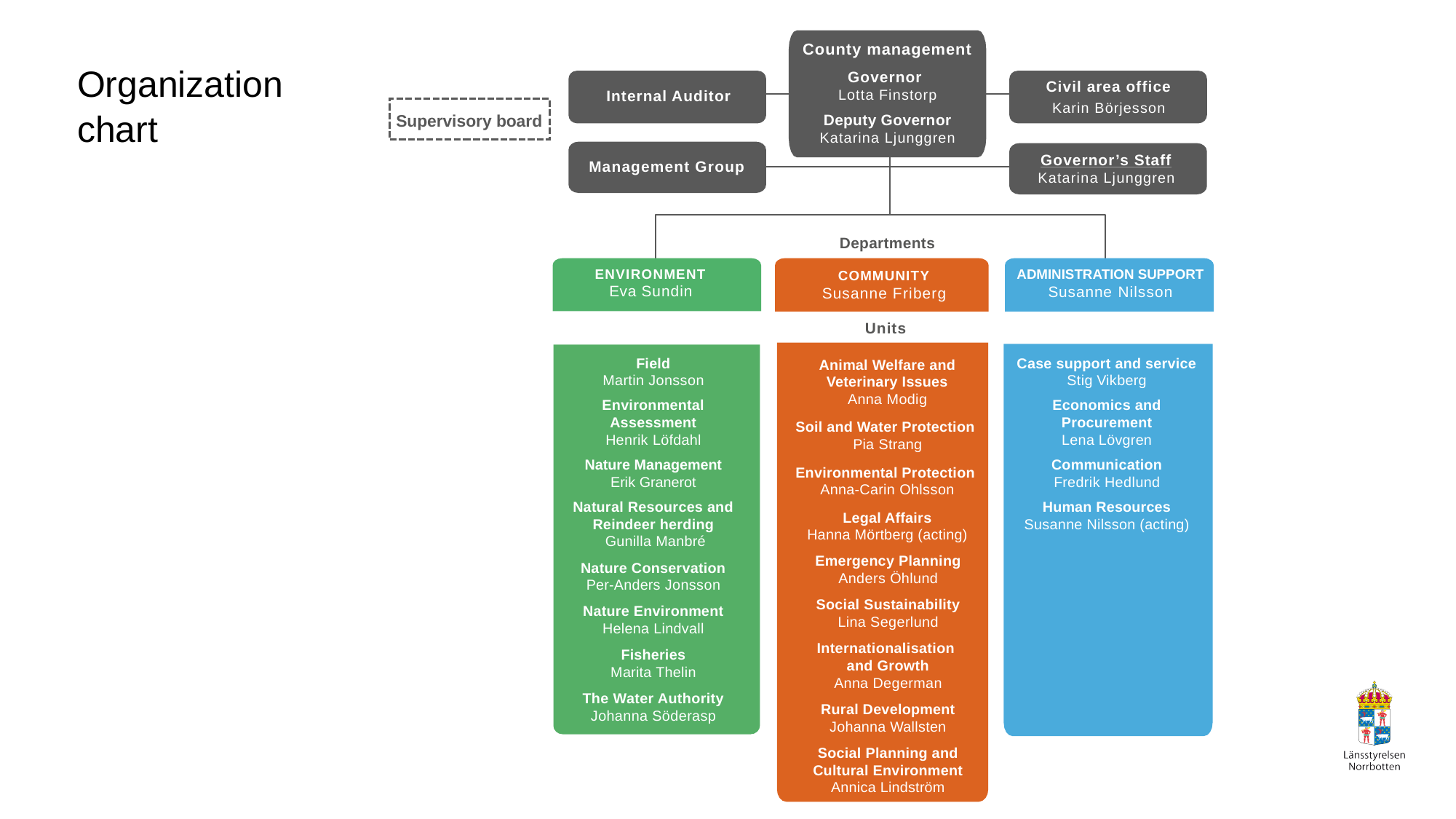

County management

Governor
Lotta Finstorp
Civil area office
Karin Börjesson

Internal Auditor

# Organization chart

Supervisory board
Deputy Governor
Katarina Ljunggren

Governor’s Staff
Katarina Ljunggren

Management Group

Departments

ENVIRONMENT
Eva Sundin
COMMUNITY
Susanne Friberg
ADMINISTRATION SUPPORT
Susanne Nilsson
Units

Field
Martin Jonsson
Environmental
Assessment
Henrik Löfdahl
Nature Management
Erik Granerot
Natural Resources and Reindeer herding
 Gunilla Manbré
Nature Conservation
Per-Anders Jonsson
Nature Environment
Helena Lindvall
Fisheries
Marita Thelin
The Water Authority
Johanna Söderasp
Animal Welfare and Veterinary Issues
Anna Modig
Soil and Water Protection
Pia Strang
Environmental Protection
Anna-Carin Ohlsson
Legal Affairs
Hanna Mörtberg (acting)
Emergency Planning
Anders Öhlund
Social Sustainability
Lina Segerlund
Internationalisation
and Growth
Anna Degerman
Rural Development
Johanna Wallsten
Social Planning and
Cultural Environment
Annica Lindström

Case support and service
Stig Vikberg
Economics and Procurement
Lena Lövgren
Communication
Fredrik Hedlund
Human Resources
Susanne Nilsson (acting)